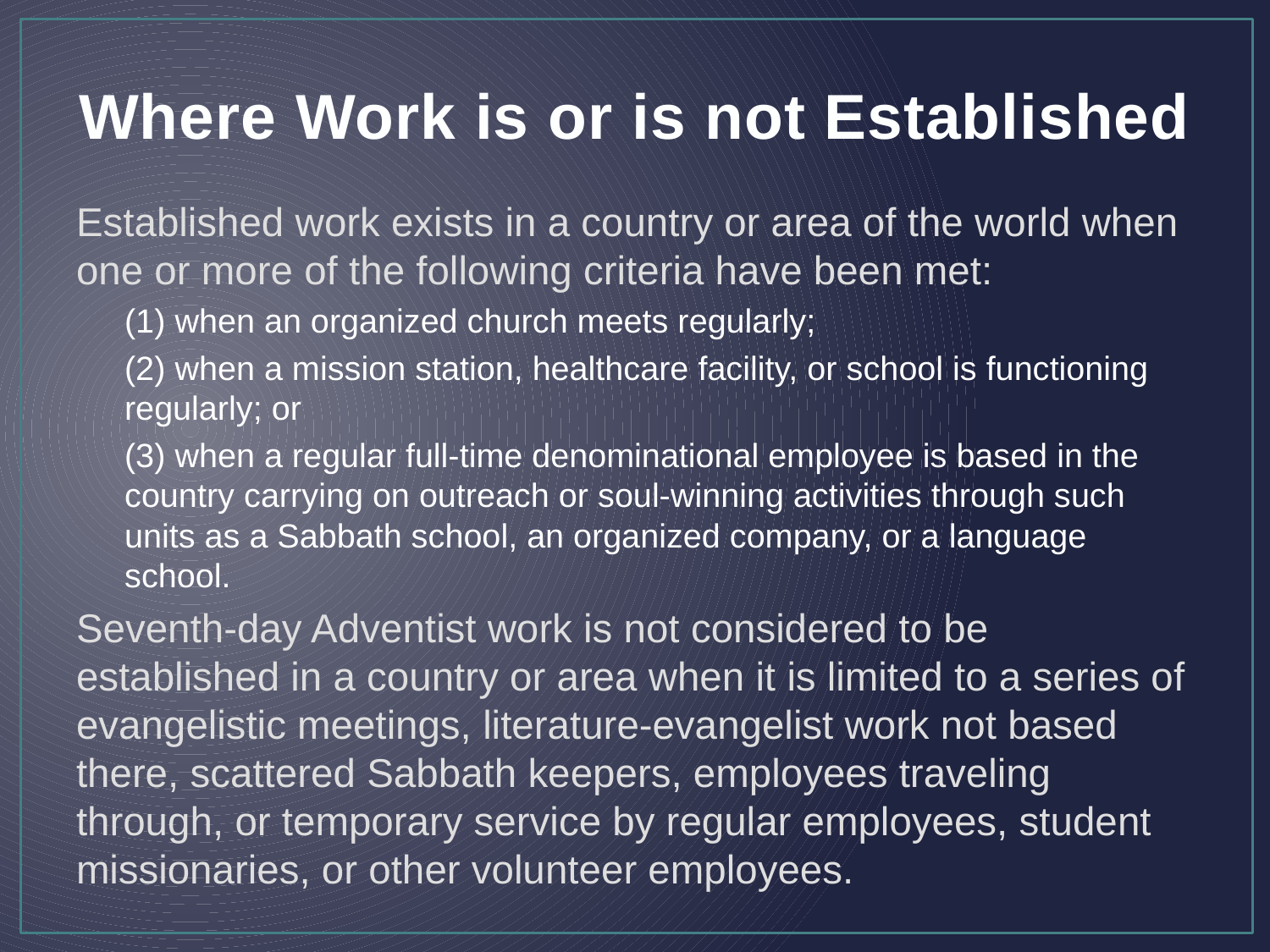

# Where Work is or is not Established
Established work exists in a country or area of the world when one or more of the following criteria have been met:
(1) when an organized church meets regularly;
(2) when a mission station, healthcare facility, or school is functioning regularly; or
(3) when a regular full-time denominational employee is based in the country carrying on outreach or soul-winning activities through such units as a Sabbath school, an organized company, or a language school.
Seventh-day Adventist work is not considered to be established in a country or area when it is limited to a series of evangelistic meetings, literature-evangelist work not based there, scattered Sabbath keepers, employees traveling through, or temporary service by regular employees, student missionaries, or other volunteer employees.